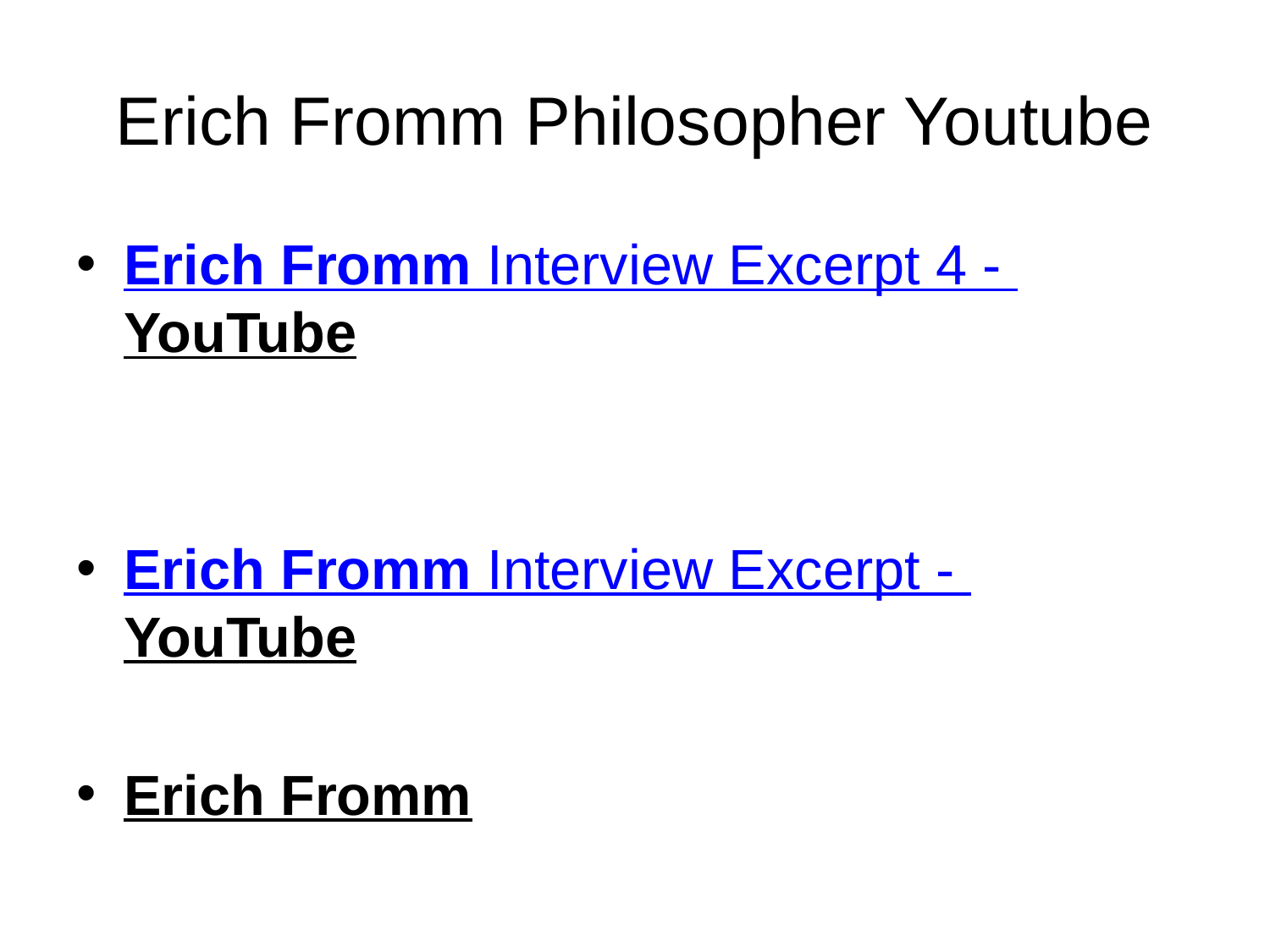

# Erich Fromm Philosopher Youtube
Erich Fromm Interview Excerpt 4 - YouTube

Erich Fromm Interview Excerpt - YouTube

Erich Fromm